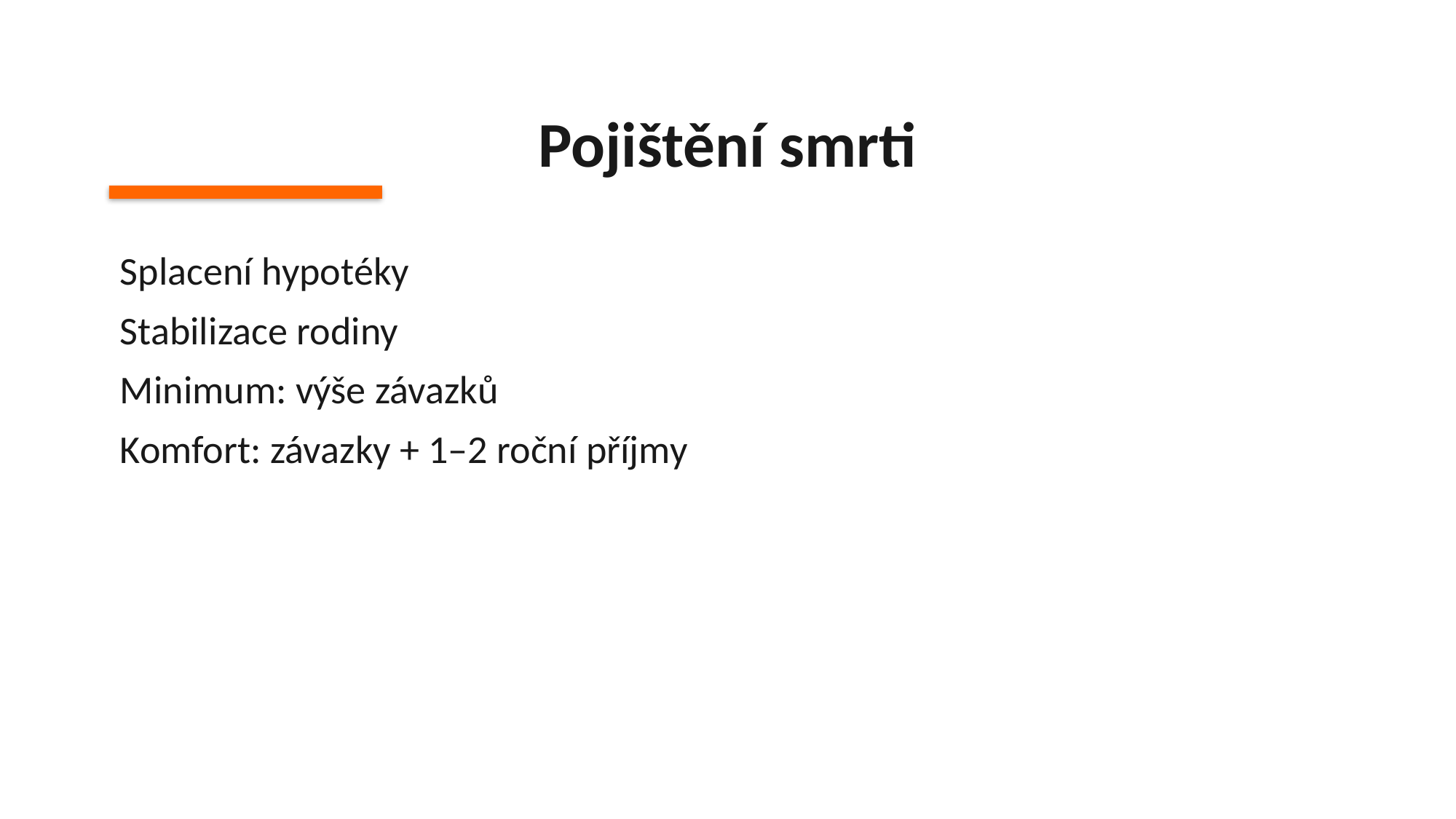

Pojištění smrti

Splacení hypotéky
Stabilizace rodiny
Minimum: výše závazků
Komfort: závazky + 1–2 roční příjmy